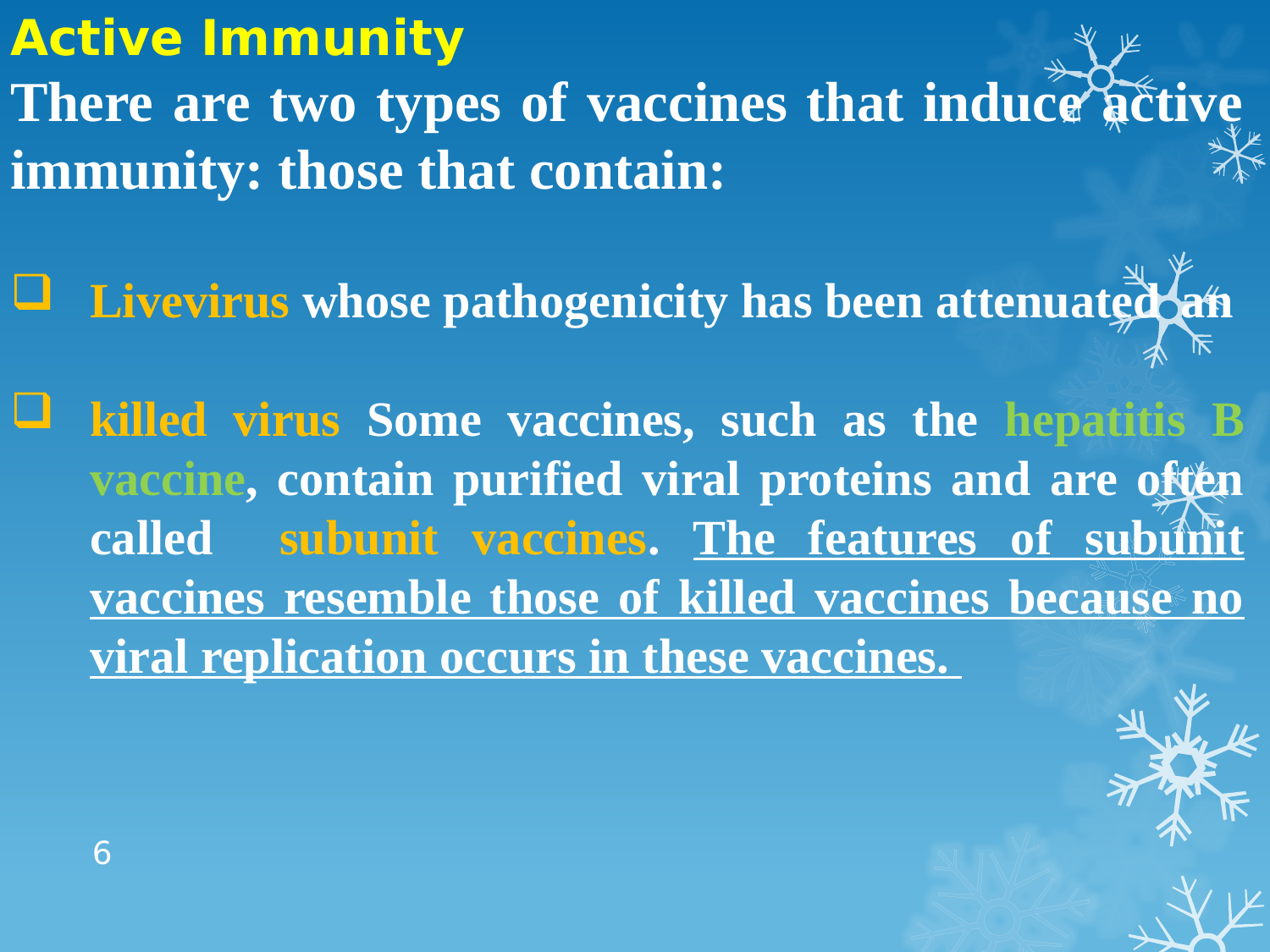

Active Immunity
There are two types of vaccines that induce active immunity: those that contain:

Livevirus whose pathogenicity has been attenuated  an

killed virus Some vaccines, such as the hepatitis B vaccine, contain purified viral proteins and are often called  subunit vaccines. The features of subunit vaccines resemble those of killed vaccines because no viral replication occurs in these vaccines.
6